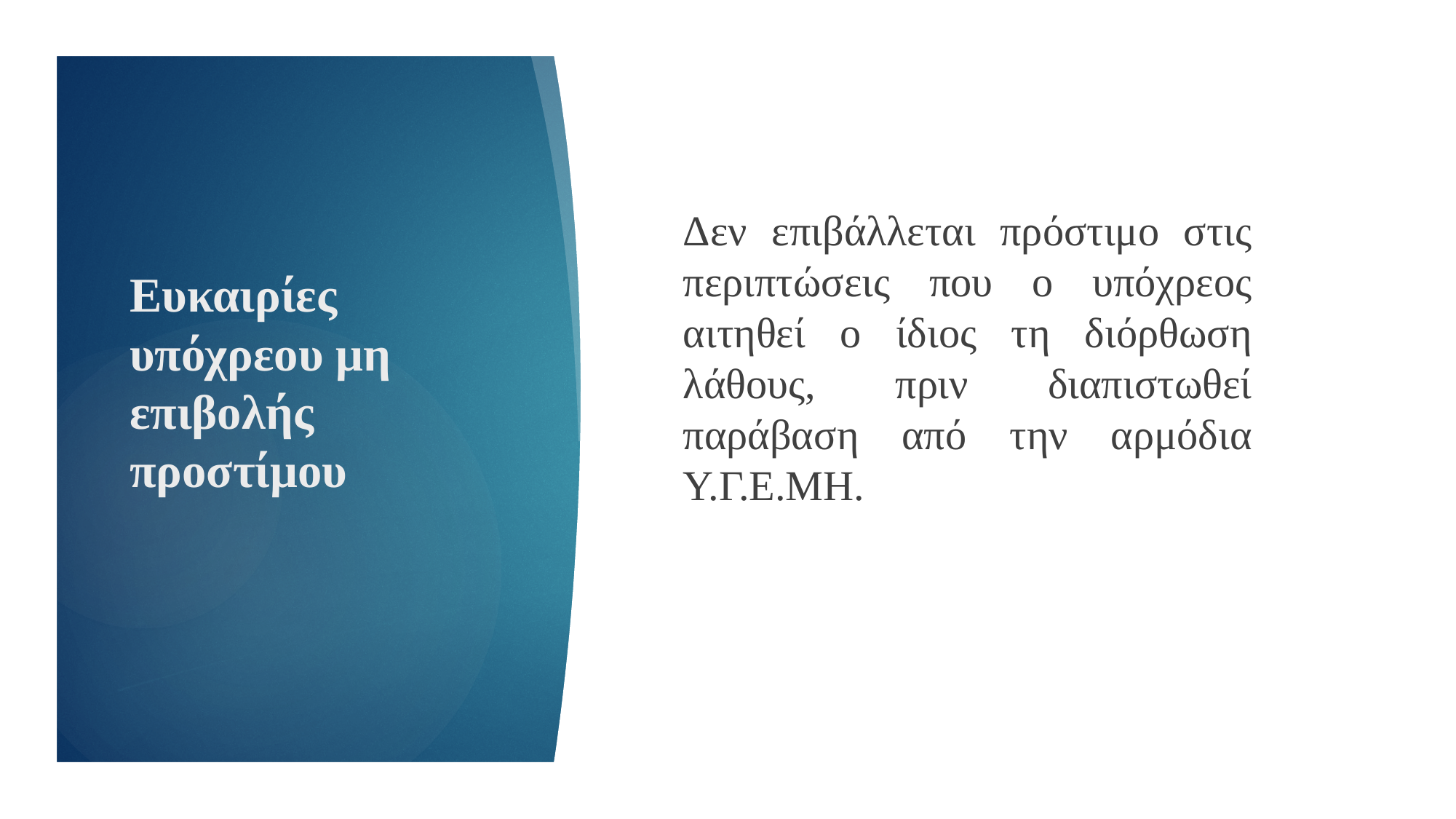

Δεν επιβάλλεται πρόστιμο στις περιπτώσεις που ο υπόχρεος αιτηθεί ο ίδιος τη διόρθωση λάθους, πριν διαπιστωθεί παράβαση από την αρμόδια Υ.Γ.Ε.ΜΗ.

# Ευκαιρίες  υπόχρεου μη επιβολής προστίμου